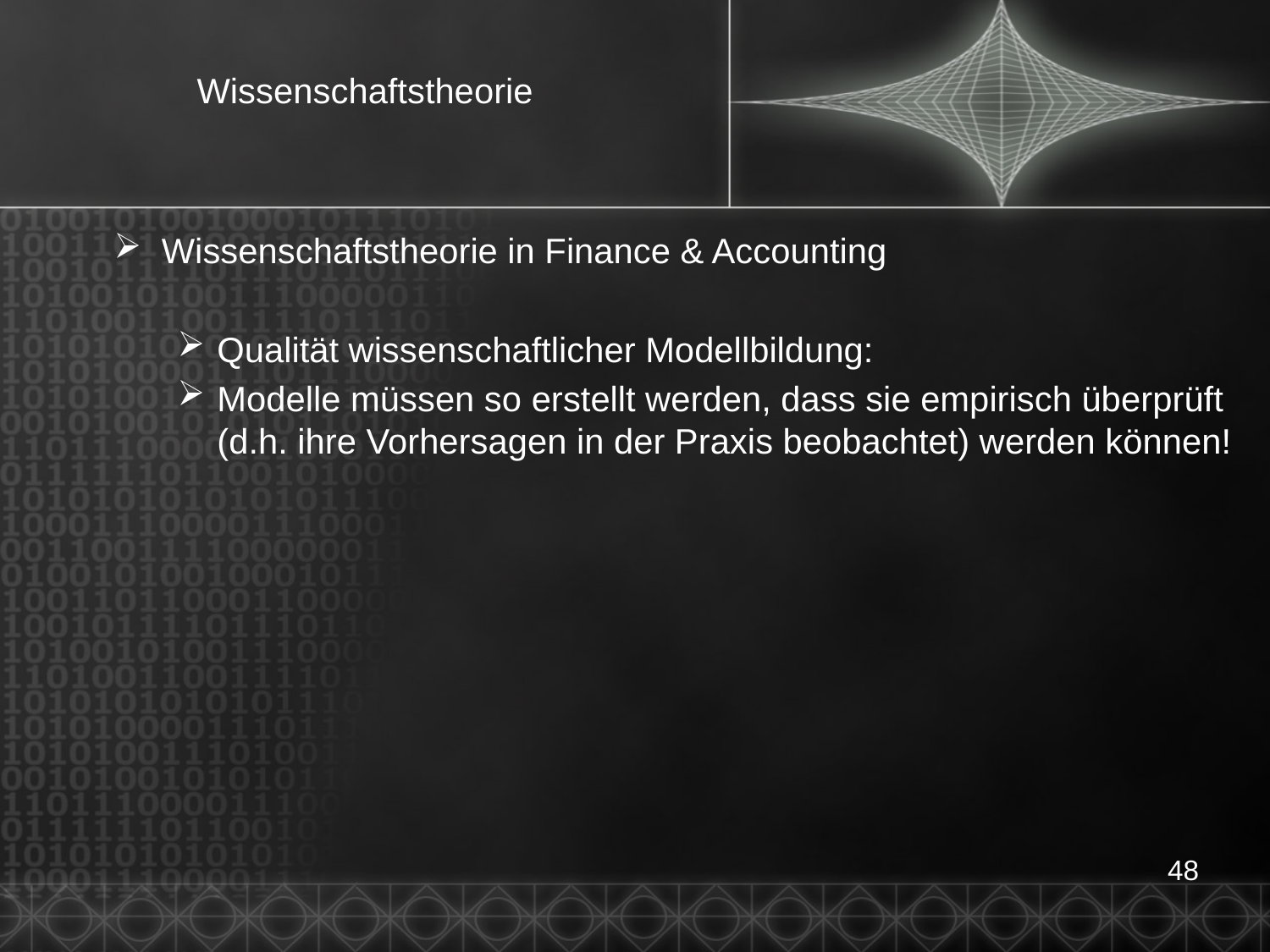

# Wissenschaftstheorie
Wissenschaftstheorie in Finance & Accounting

Qualität wissenschaftlicher Modellbildung:
Modelle müssen so erstellt werden, dass sie empirisch überprüft (d.h. ihre Vorhersagen in der Praxis beobachtet) werden können!